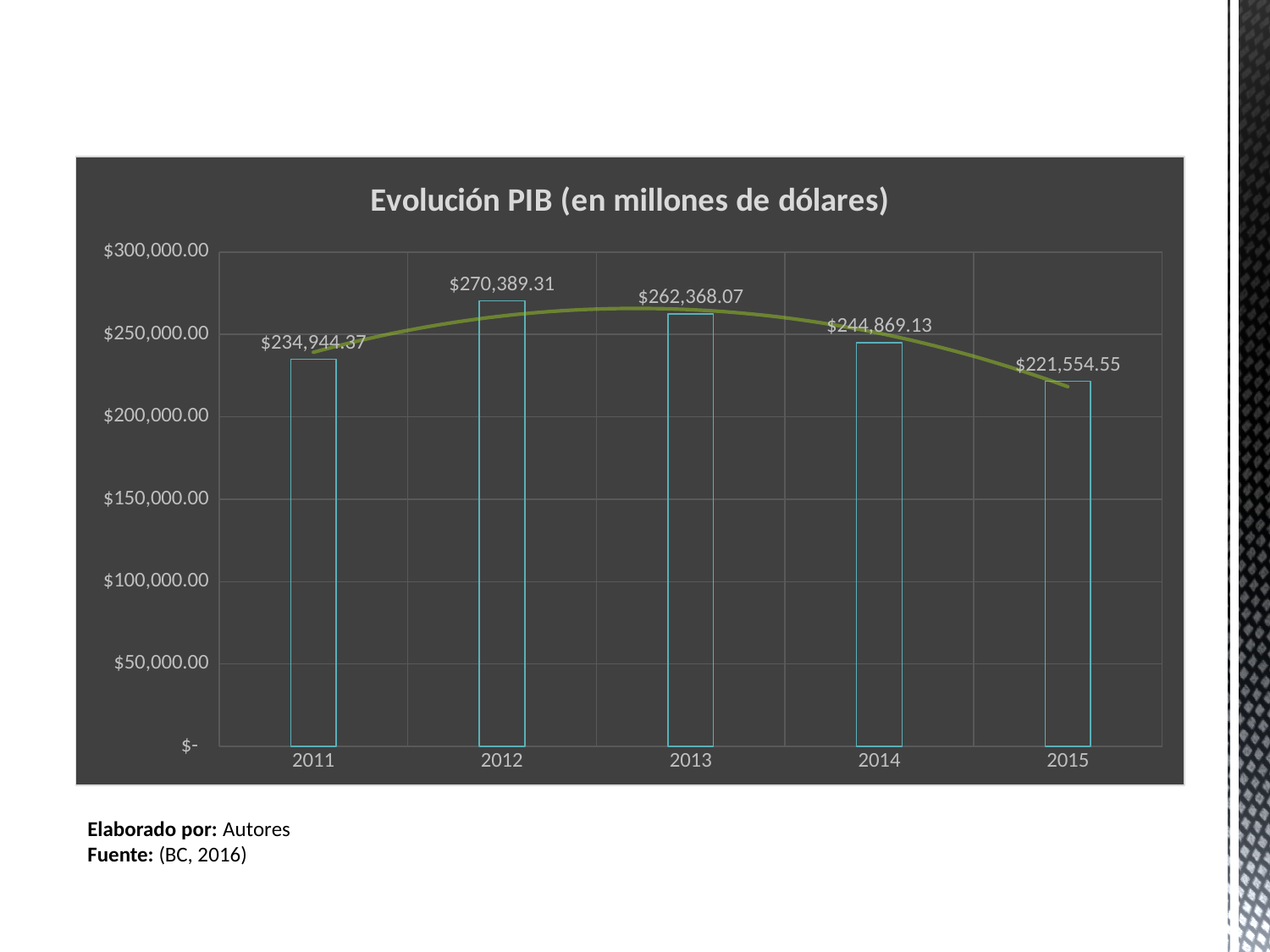

### Chart: Evolución PIB (en millones de dólares)

| Category |  |
|---|---|
| 2011 | 234944.36703999998 |
| 2012 | 270389.31024 |
| 2013 | 262368.0696 |
| 2014 | 244869.12625 |
| 2015 | 221554.54643999998 |
Elaborado por: Autores
Fuente: (BC, 2016)